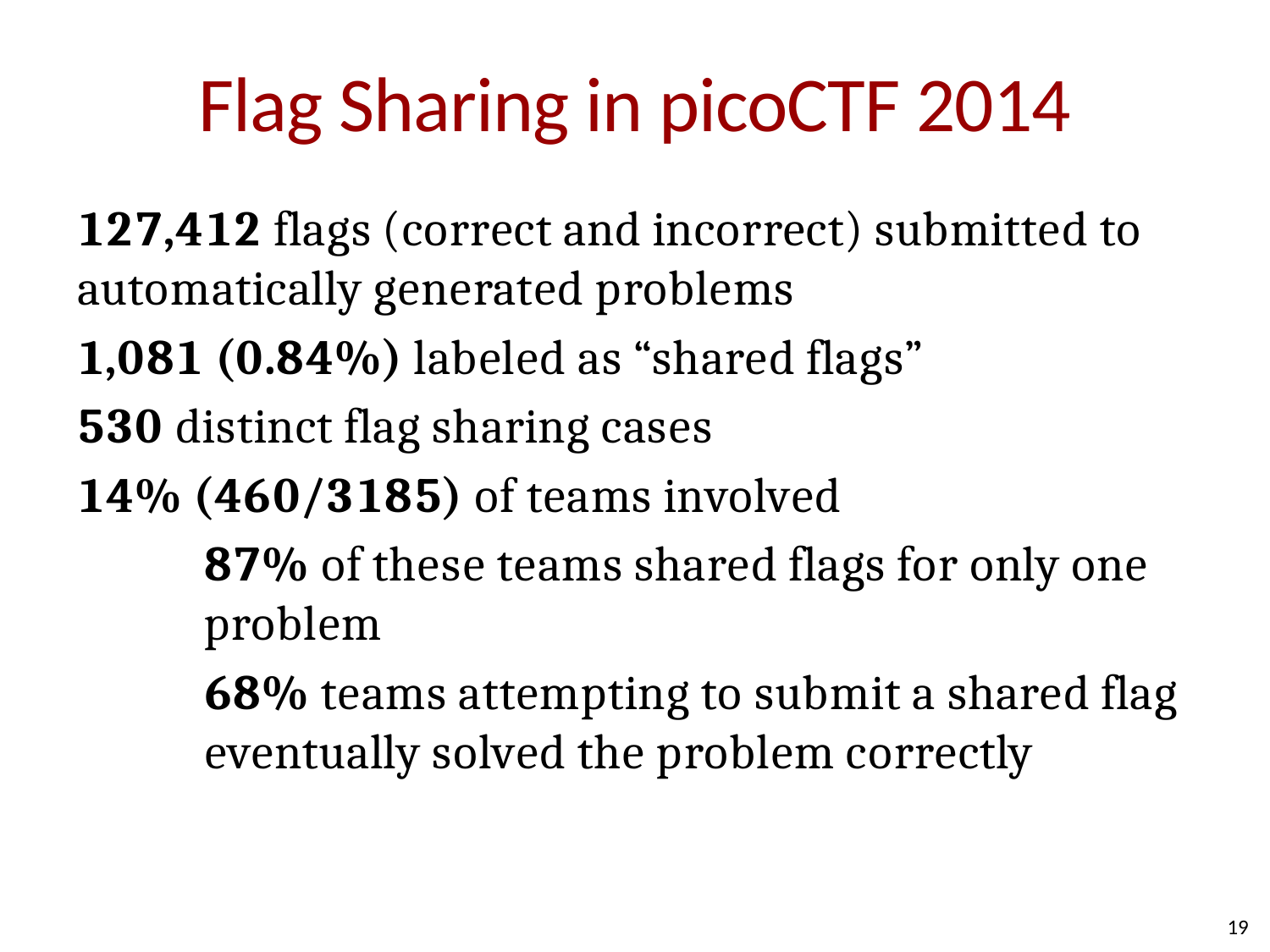

# Flag Sharing in picoCTF 2014
127,412 flags (correct and incorrect) submitted to automatically generated problems
1,081 (0.84%) labeled as “shared flags”
530 distinct flag sharing cases
14% (460/3185) of teams involved
	87% of these teams shared flags for only one 	problem
	68% teams attempting to submit a shared flag 	eventually solved the problem correctly
19